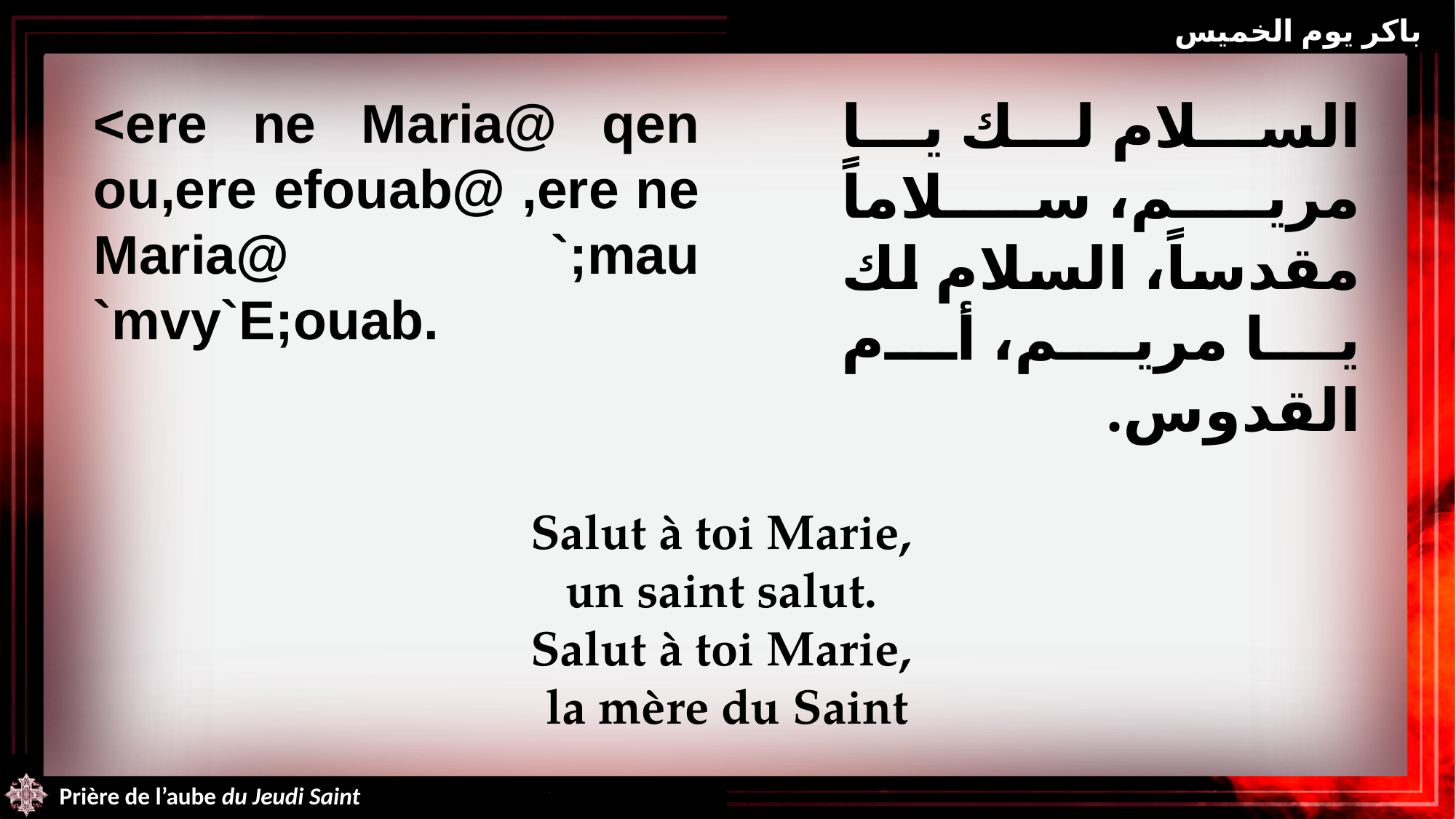

باكر يوم الخميس
<ere ne Maria@ qen ou,ere efouab@ ,ere ne Maria@ `;mau `mvy`E;ouab.
السلام لك يا مريم، سلاماً مقدساً، السلام لك يا مريم، أم القدوس.
Salut à toi Marie,
un saint salut.
Salut à toi Marie,
la mère du Saint
Prière de l’aube du Jeudi Saint